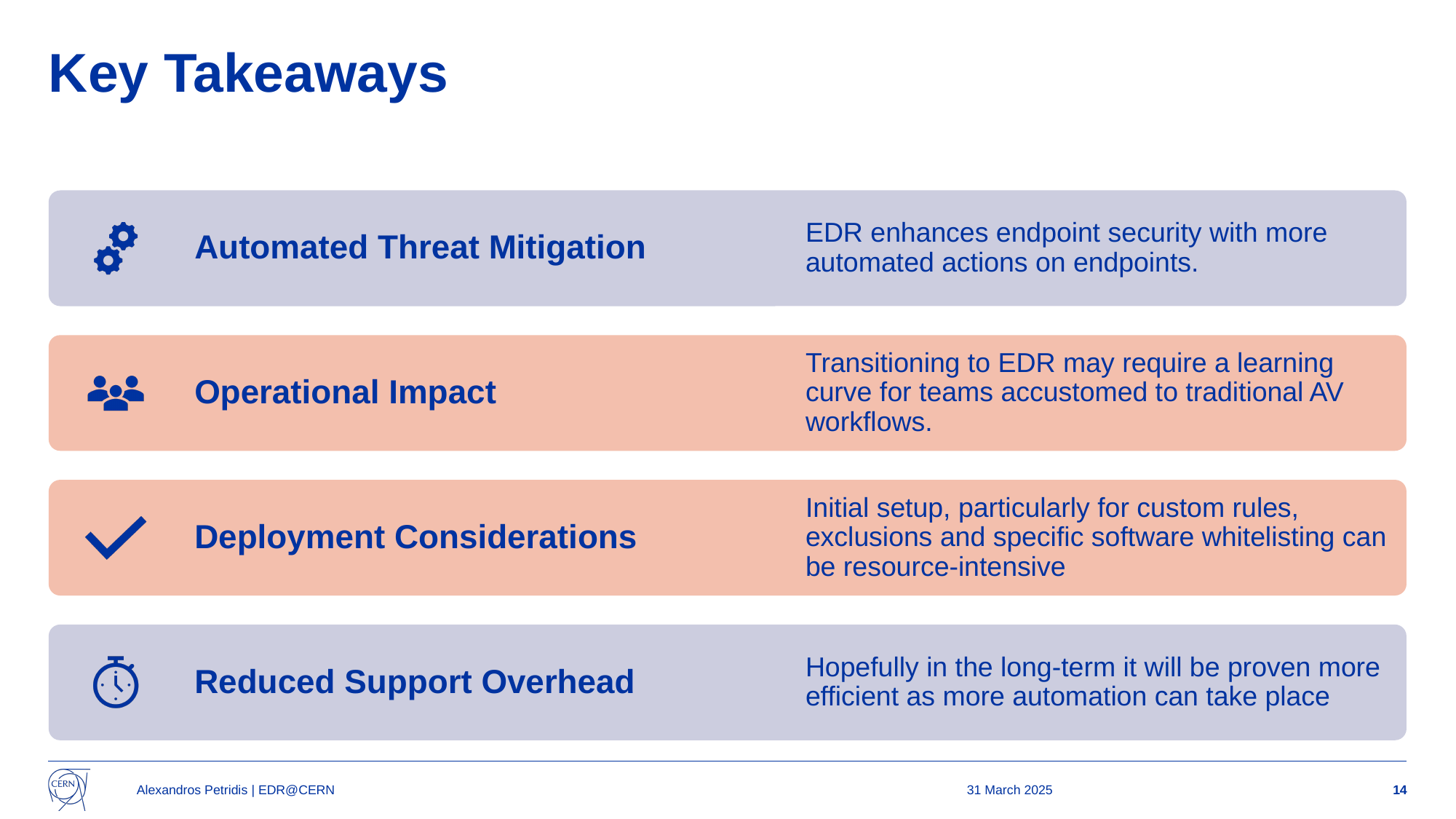

# Key Takeaways

Automated Threat Mitigation
EDR enhances endpoint security with more automated actions on endpoints.
Operational Impact
Transitioning to EDR may require a learning curve for teams accustomed to traditional AV workflows.
Deployment Considerations
Initial setup, particularly for custom rules, exclusions and specific software whitelisting can be resource-intensive
Reduced Support Overhead
Hopefully in the long-term it will be proven more efficient as more automation can take place
Alexandros Petridis | EDR@CERN
31 March 2025
14